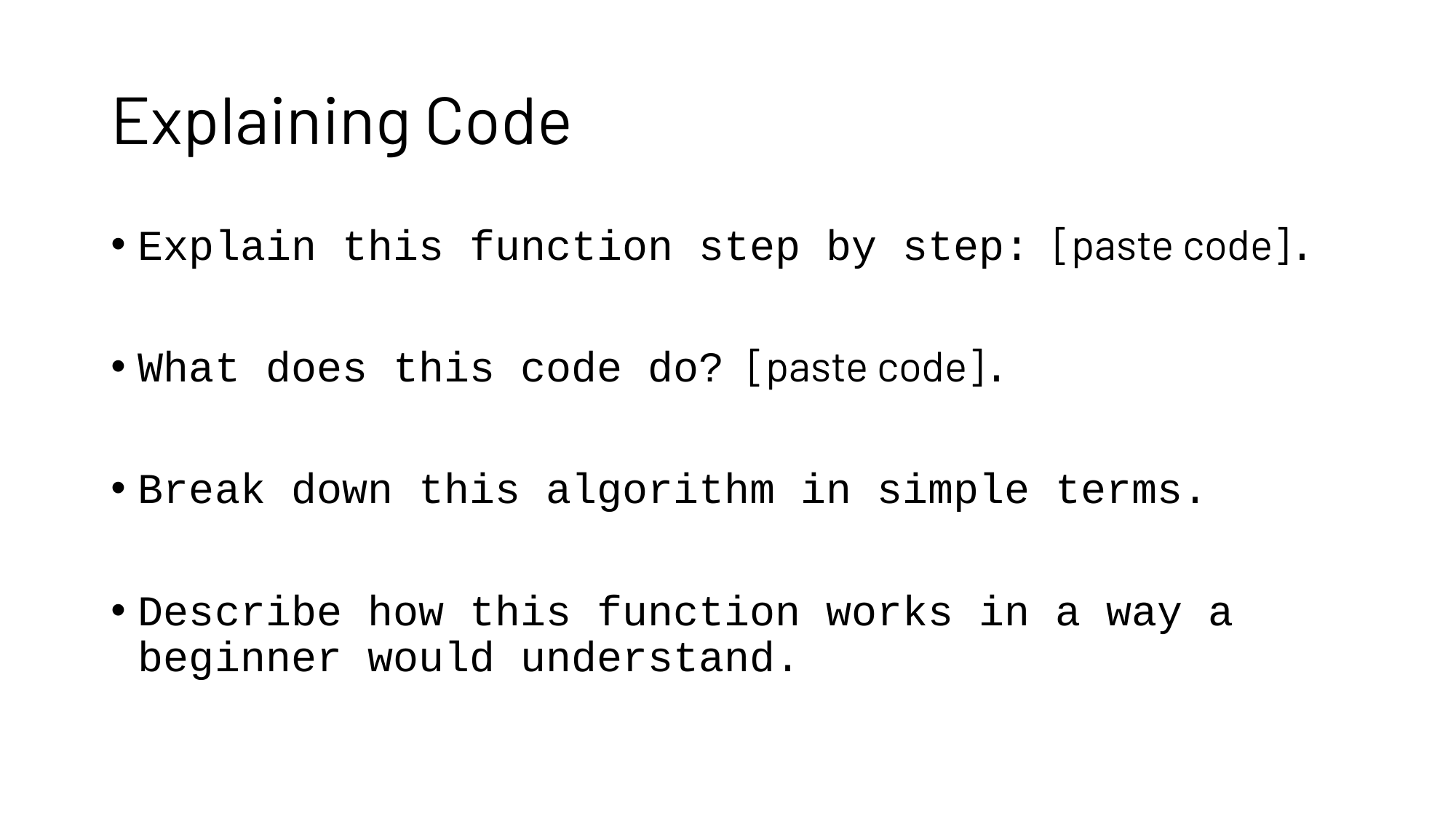

# Explaining Code
Explain this function step by step: [paste code].

What does this code do? [paste code].

Break down this algorithm in simple terms.

Describe how this function works in a way a beginner would understand.